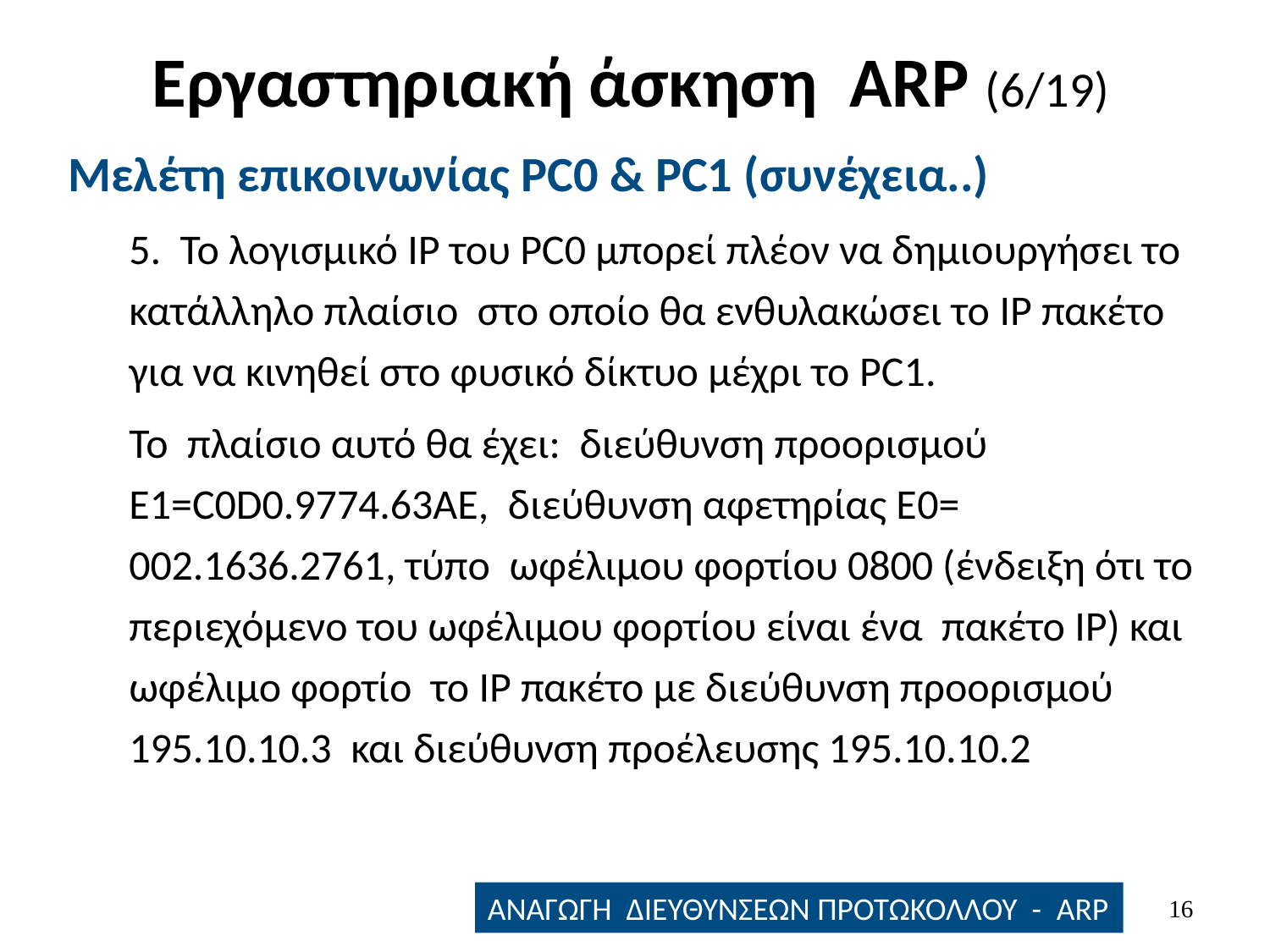

# Εργαστηριακή άσκηση  ARP (6/19)
Μελέτη επικοινωνίας PC0 & PC1 (συνέχεια..)
5.  Το λογισμικό IP του PC0 μπορεί πλέον να δημιουργήσει το κατάλληλο πλαίσιο  στο οποίο θα ενθυλακώσει το IP πακέτο για να κινηθεί στο φυσικό δίκτυο μέχρι το PC1.
Το  πλαίσιο αυτό θα έχει:  διεύθυνση προορισμού Ε1=C0D0.9774.63AE,  διεύθυνση αφετηρίας Ε0= 002.1636.2761, τύπο  ωφέλιμου φορτίου 0800 (ένδειξη ότι το περιεχόμενο του ωφέλιμου φορτίου είναι ένα  πακέτο IP) και ωφέλιμο φορτίο  το IP πακέτο με διεύθυνση προορισμού 195.10.10.3  και διεύθυνση προέλευσης 195.10.10.2

16